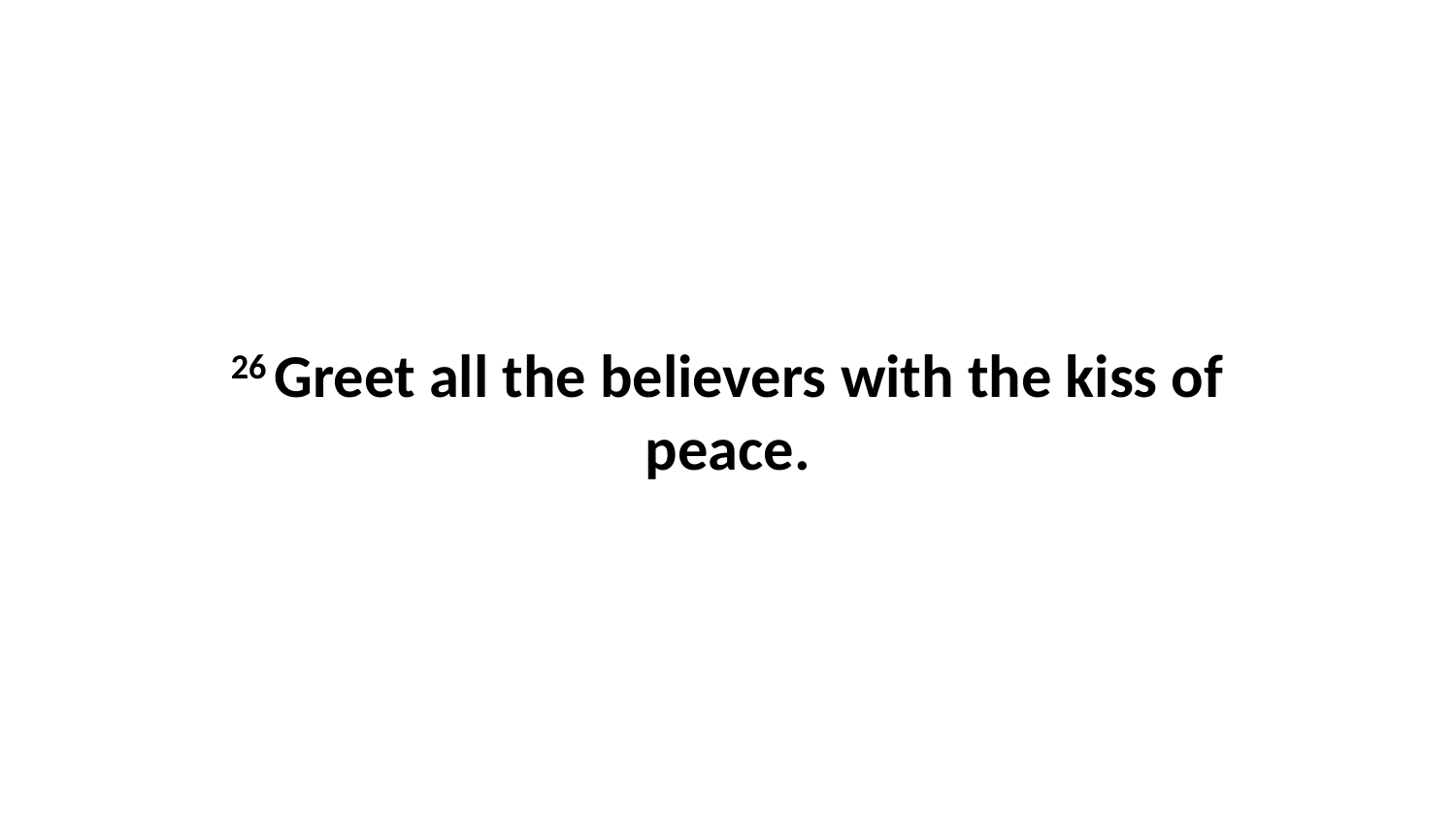

26 Greet all the believers with the kiss of peace.